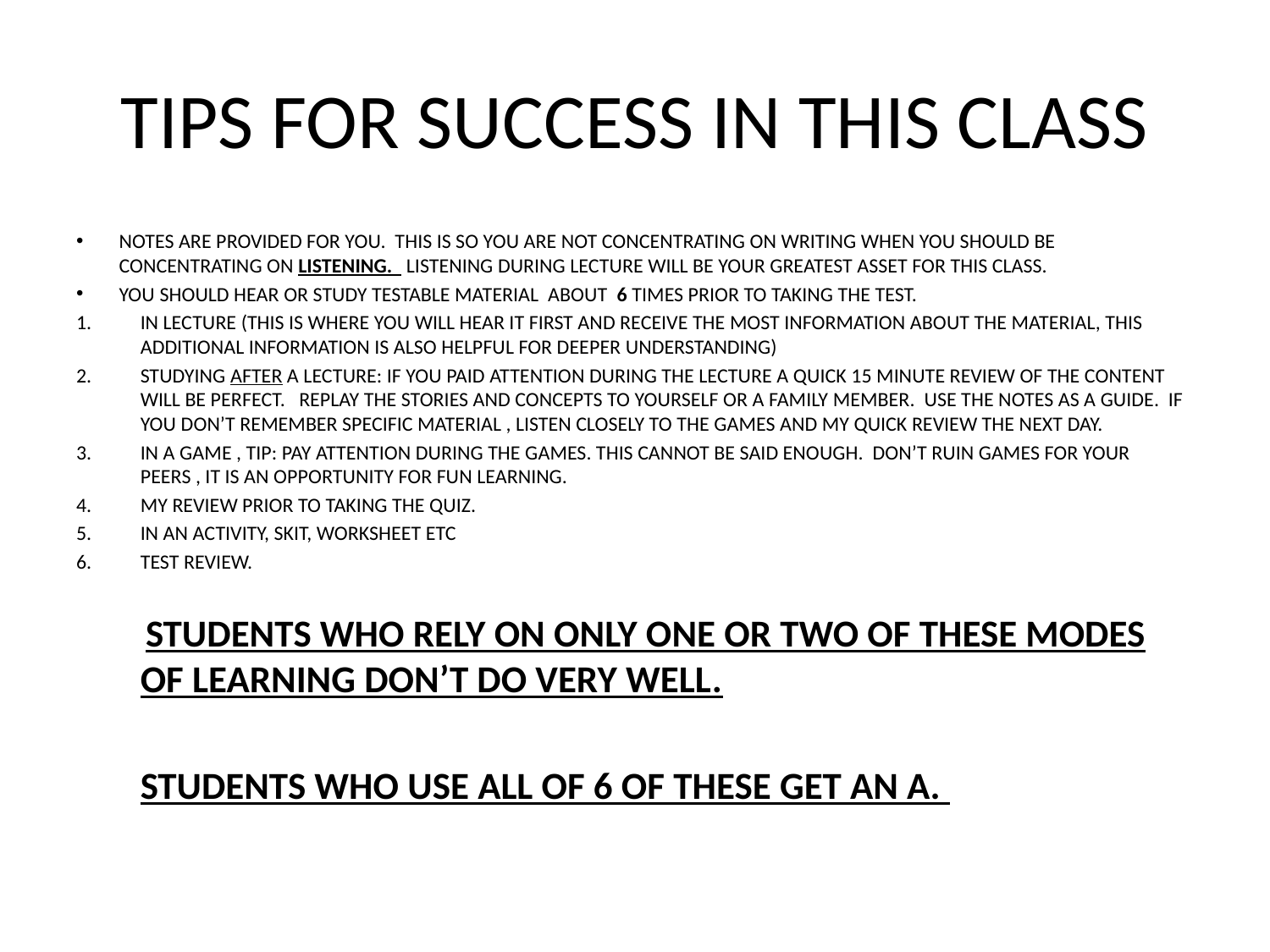

# TIPS FOR SUCCESS IN THIS CLASS
NOTES ARE PROVIDED FOR YOU.  THIS IS SO YOU ARE NOT CONCENTRATING ON WRITING WHEN YOU SHOULD BE CONCENTRATING ON LISTENING.   LISTENING DURING LECTURE WILL BE YOUR GREATEST ASSET FOR THIS CLASS.
YOU SHOULD HEAR OR STUDY TESTABLE MATERIAL  ABOUT  6 TIMES PRIOR TO TAKING THE TEST.
IN LECTURE (THIS IS WHERE YOU WILL HEAR IT FIRST AND RECEIVE THE MOST INFORMATION ABOUT THE MATERIAL, THIS ADDITIONAL INFORMATION IS ALSO HELPFUL FOR DEEPER UNDERSTANDING)
STUDYING AFTER A LECTURE: IF YOU PAID ATTENTION DURING THE LECTURE A QUICK 15 MINUTE REVIEW OF THE CONTENT WILL BE PERFECT.   REPLAY THE STORIES AND CONCEPTS TO YOURSELF OR A FAMILY MEMBER.  USE THE NOTES AS A GUIDE.  IF YOU DON’T REMEMBER SPECIFIC MATERIAL , LISTEN CLOSELY TO THE GAMES AND MY QUICK REVIEW THE NEXT DAY.
IN A GAME , TIP: PAY ATTENTION DURING THE GAMES. THIS CANNOT BE SAID ENOUGH.  DON’T RUIN GAMES FOR YOUR PEERS , IT IS AN OPPORTUNITY FOR FUN LEARNING.
MY REVIEW PRIOR TO TAKING THE QUIZ.
IN AN ACTIVITY, SKIT, WORKSHEET ETC
TEST REVIEW.

        STUDENTS WHO RELY ON ONLY ONE OR TWO OF THESE MODES OF LEARNING DON’T DO VERY WELL.

	STUDENTS WHO USE ALL OF 6 OF THESE GET AN A.